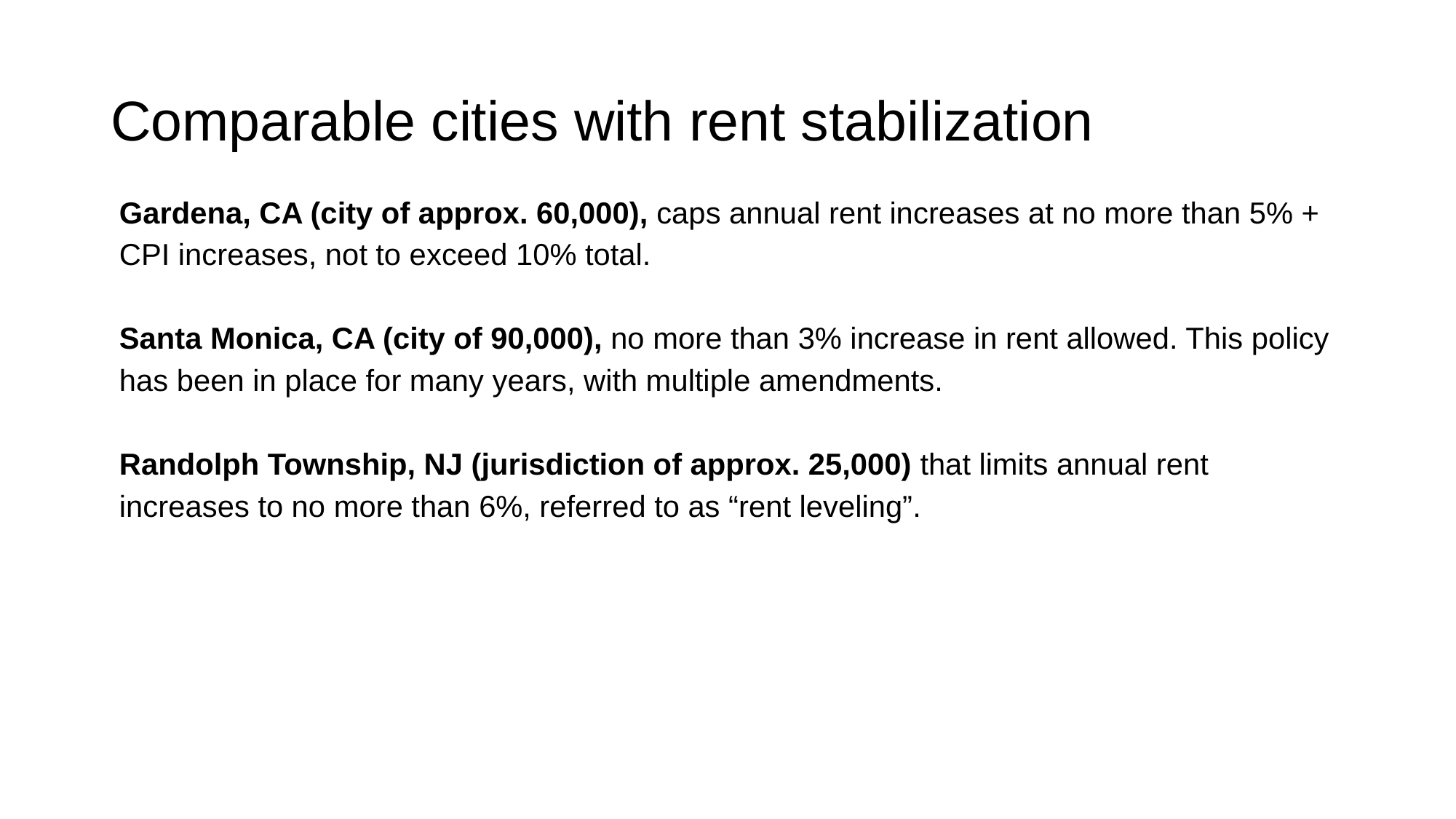

# Comparable cities with rent stabilization
Gardena, CA (city of approx. 60,000), caps annual rent increases at no more than 5% + CPI increases, not to exceed 10% total.

Santa Monica, CA (city of 90,000), no more than 3% increase in rent allowed. This policy has been in place for many years, with multiple amendments.

Randolph Township, NJ (jurisdiction of approx. 25,000) that limits annual rent increases to no more than 6%, referred to as “rent leveling”.